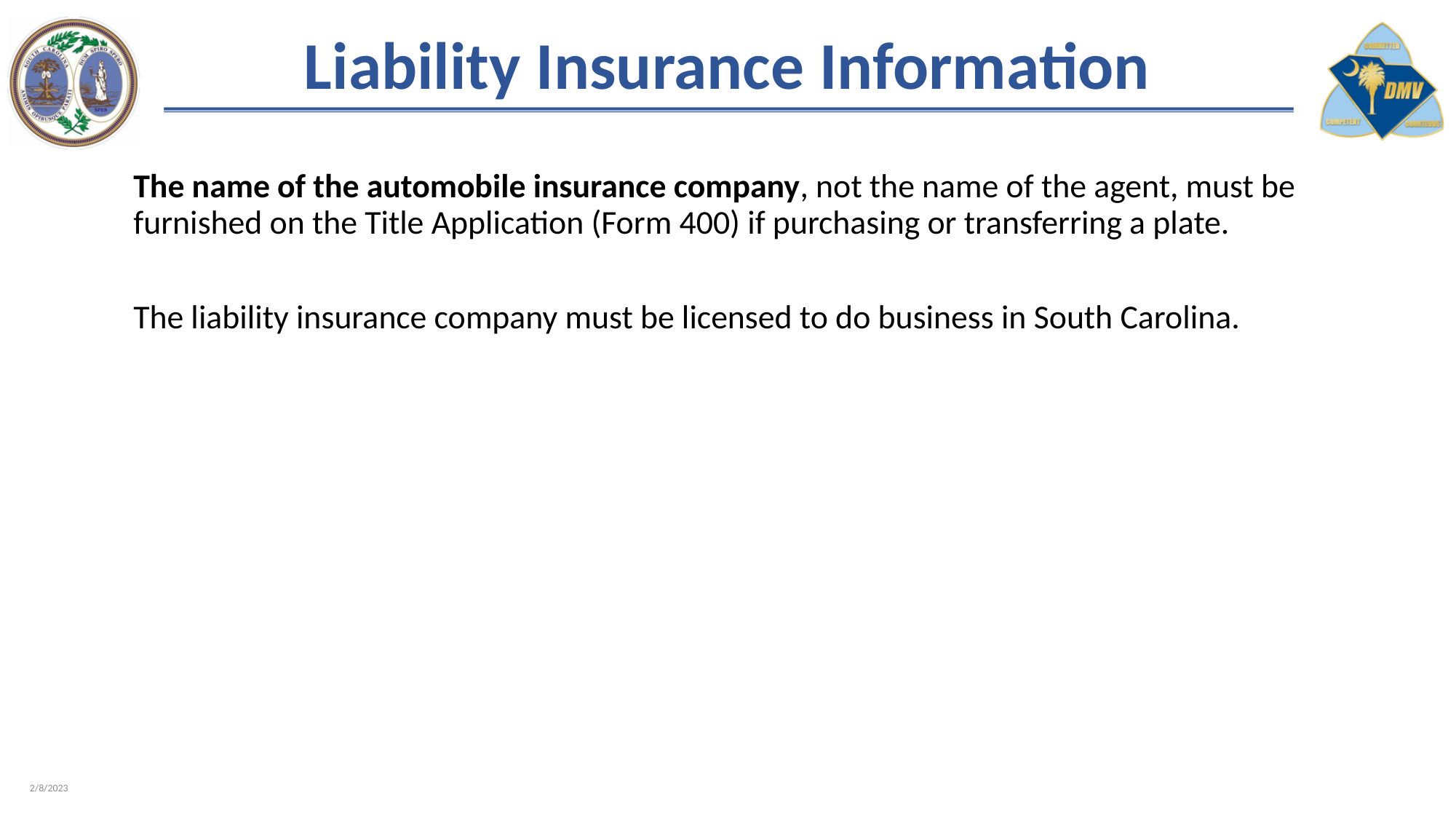

# Liability Insurance Information
The name of the automobile insurance company, not the name of the agent, must be furnished on the Title Application (Form 400) if purchasing or transferring a plate.

The liability insurance company must be licensed to do business in South Carolina.
2/8/2023